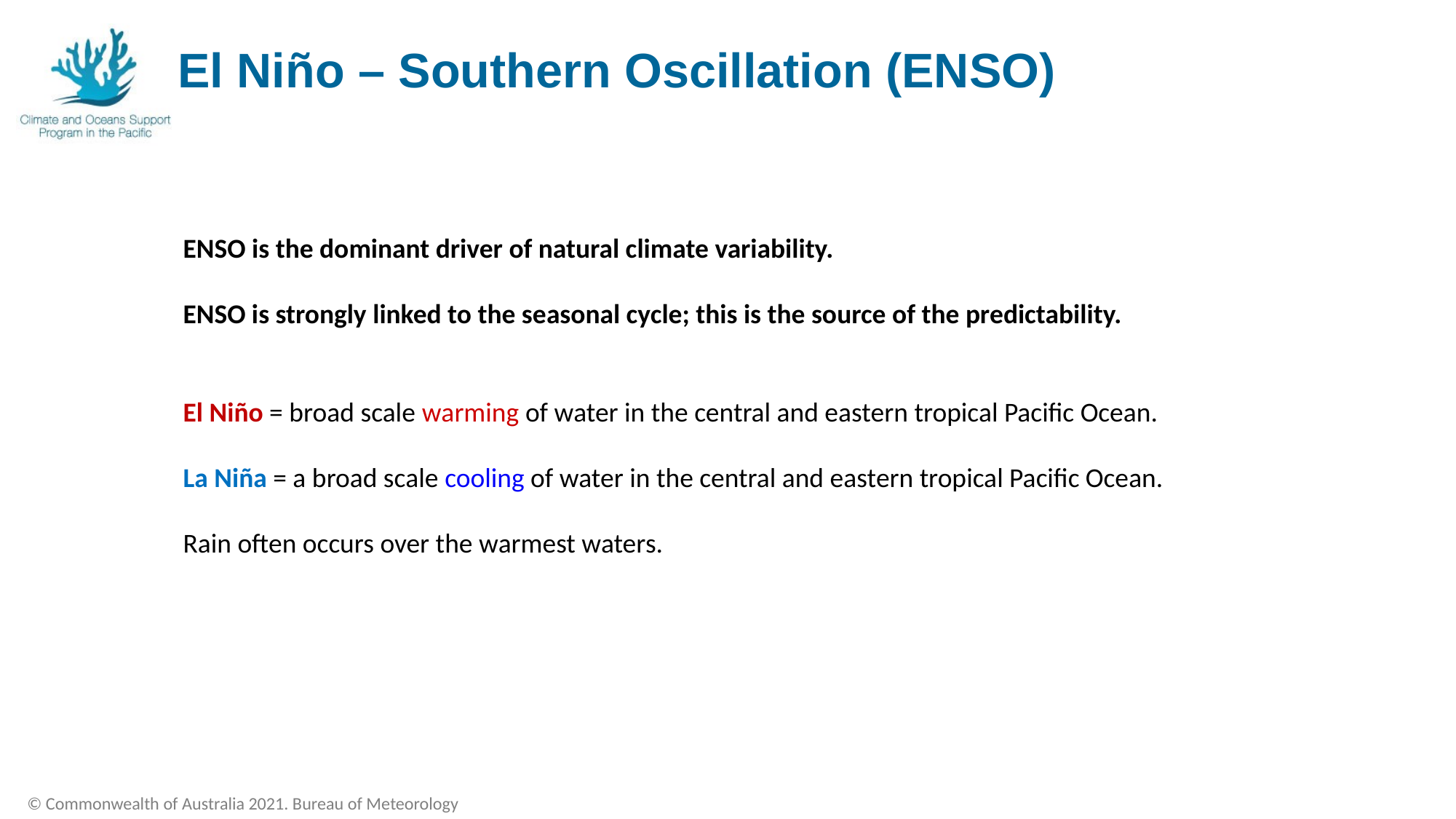

El Niño – Southern Oscillation (ENSO)

ENSO is the dominant driver of natural climate variability.

ENSO is strongly linked to the seasonal cycle; this is the source of the predictability.

El Niño = broad scale warming of water in the central and eastern tropical Pacific Ocean.

La Niña = a broad scale cooling of water in the central and eastern tropical Pacific Ocean.

Rain often occurs over the warmest waters.